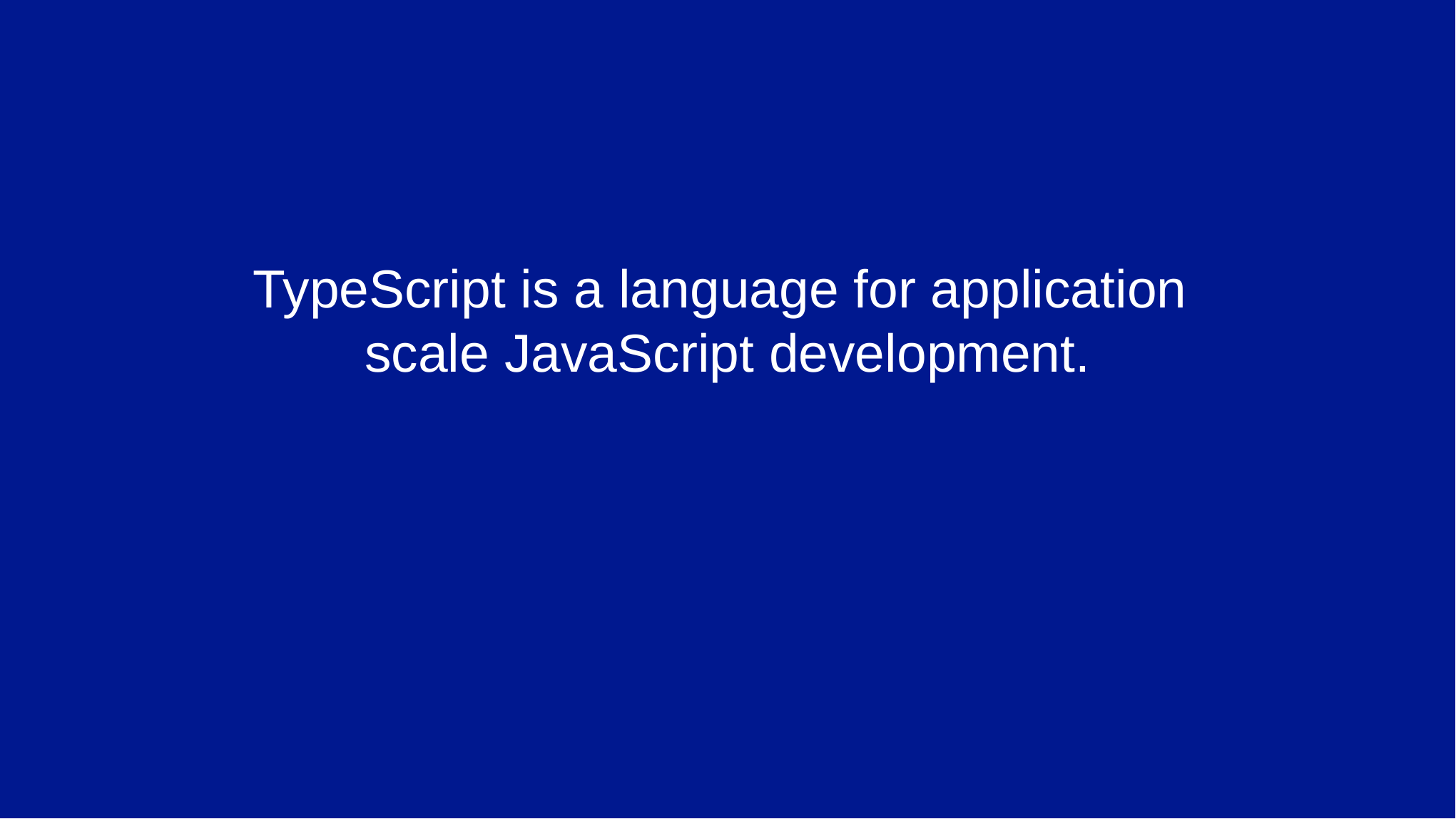

# TypeScript is a language for application scale JavaScript development.